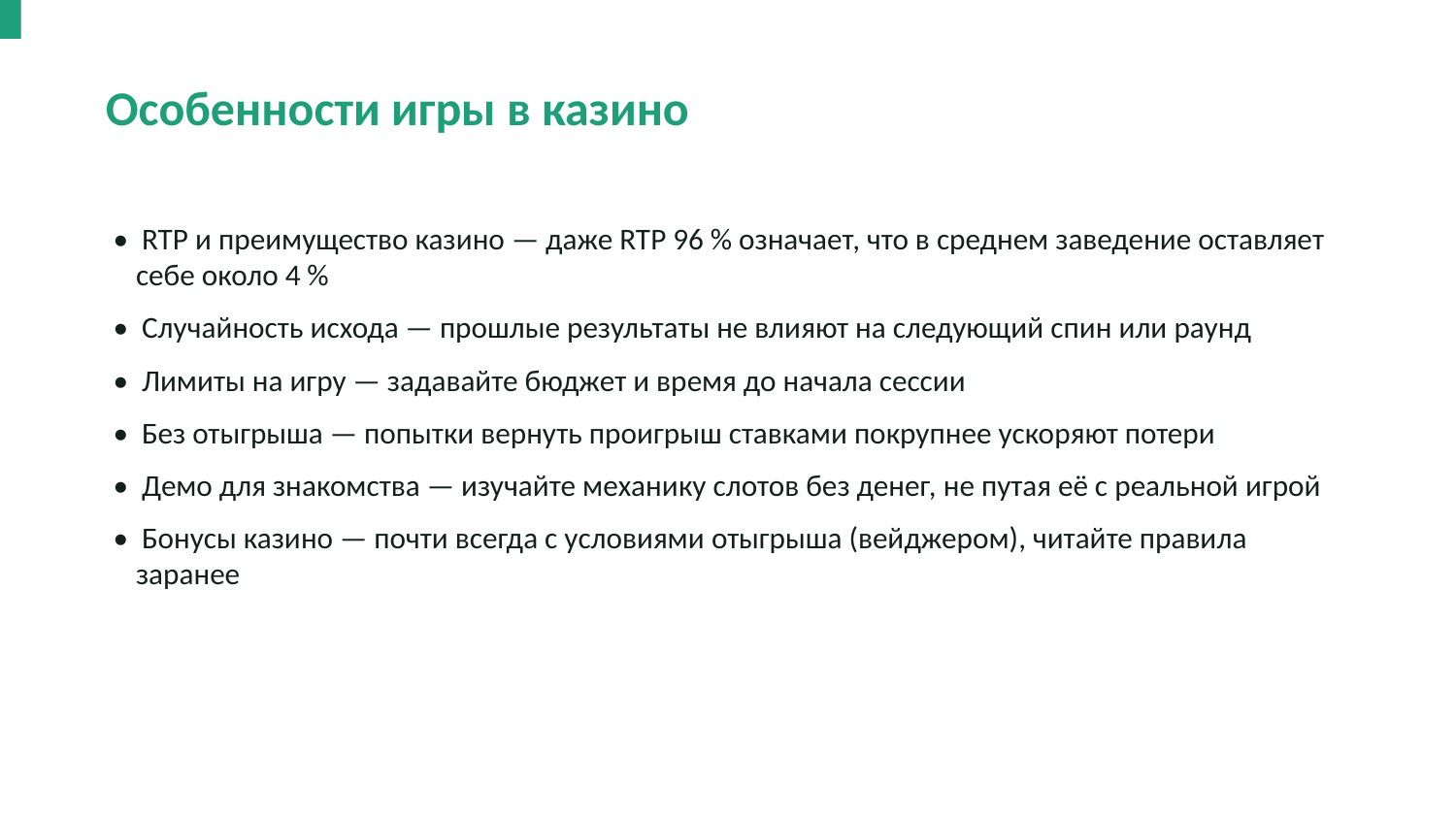

Особенности игры в казино
•  RTP и преимущество казино — даже RTP 96 % означает, что в среднем заведение оставляет себе около 4 %
•  Случайность исхода — прошлые результаты не влияют на следующий спин или раунд
•  Лимиты на игру — задавайте бюджет и время до начала сессии
•  Без отыгрыша — попытки вернуть проигрыш ставками покрупнее ускоряют потери
•  Демо для знакомства — изучайте механику слотов без денег, не путая её с реальной игрой
•  Бонусы казино — почти всегда с условиями отыгрыша (вейджером), читайте правила заранее